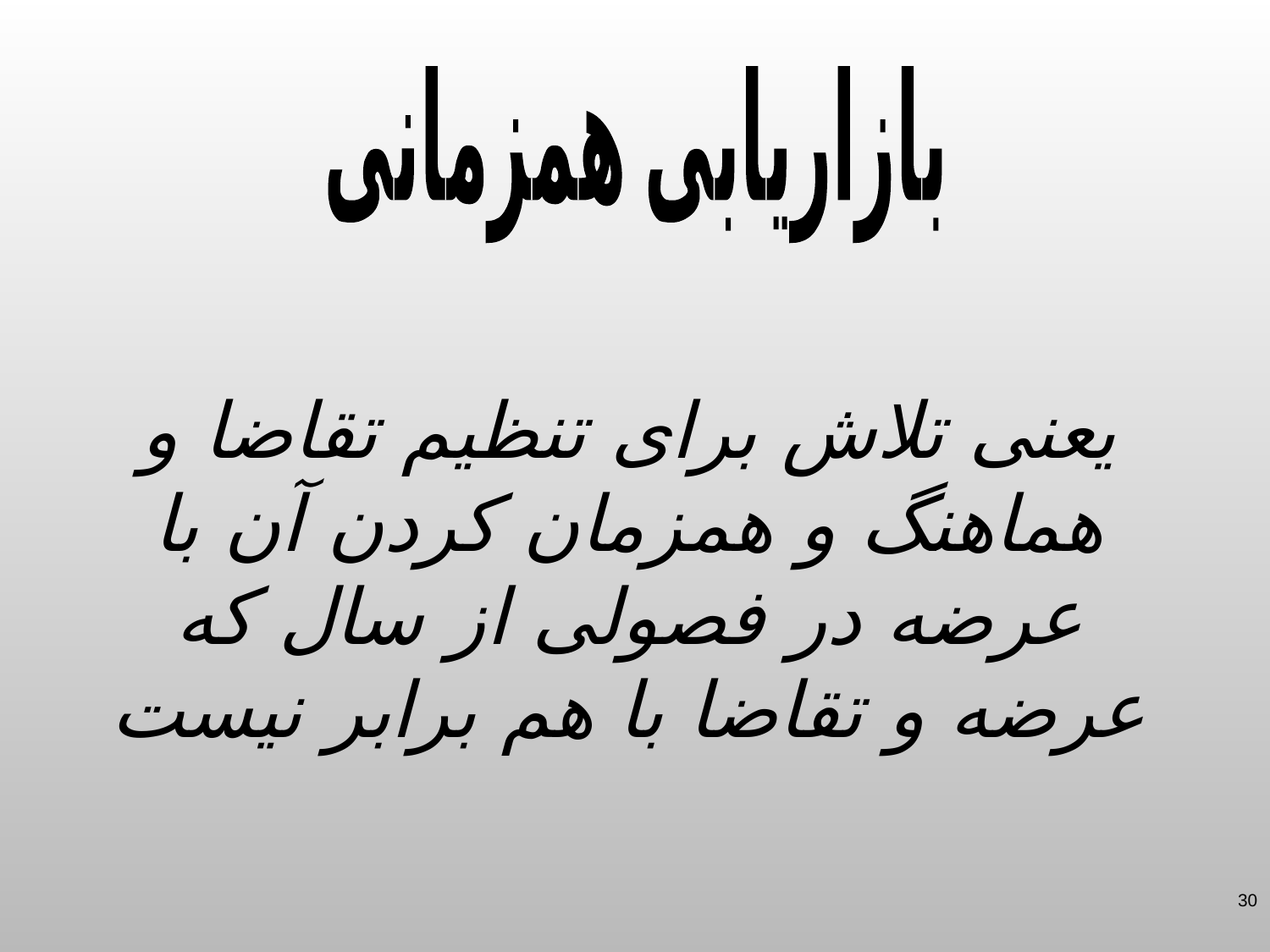

بازاریابی همزمانی
یعنی تلاش برای تنظیم تقاضا و هماهنگ و همزمان کردن آن با عرضه در فصولی از سال که عرضه و تقاضا با هم برابر نیست
30